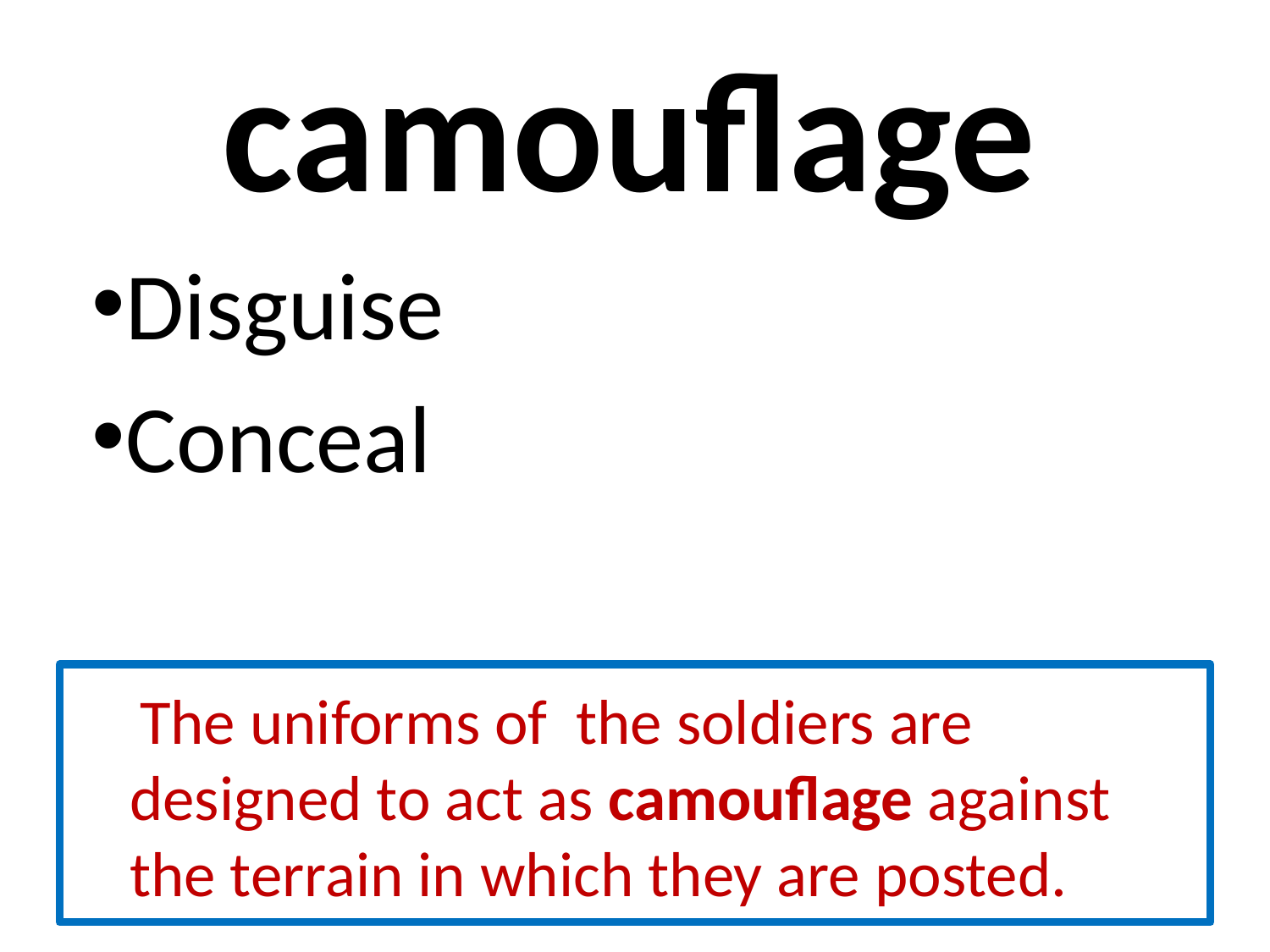

# camouflage
Disguise
Conceal

    The uniforms of  the soldiers are designed to act as camouflage against the terrain in which they are posted.